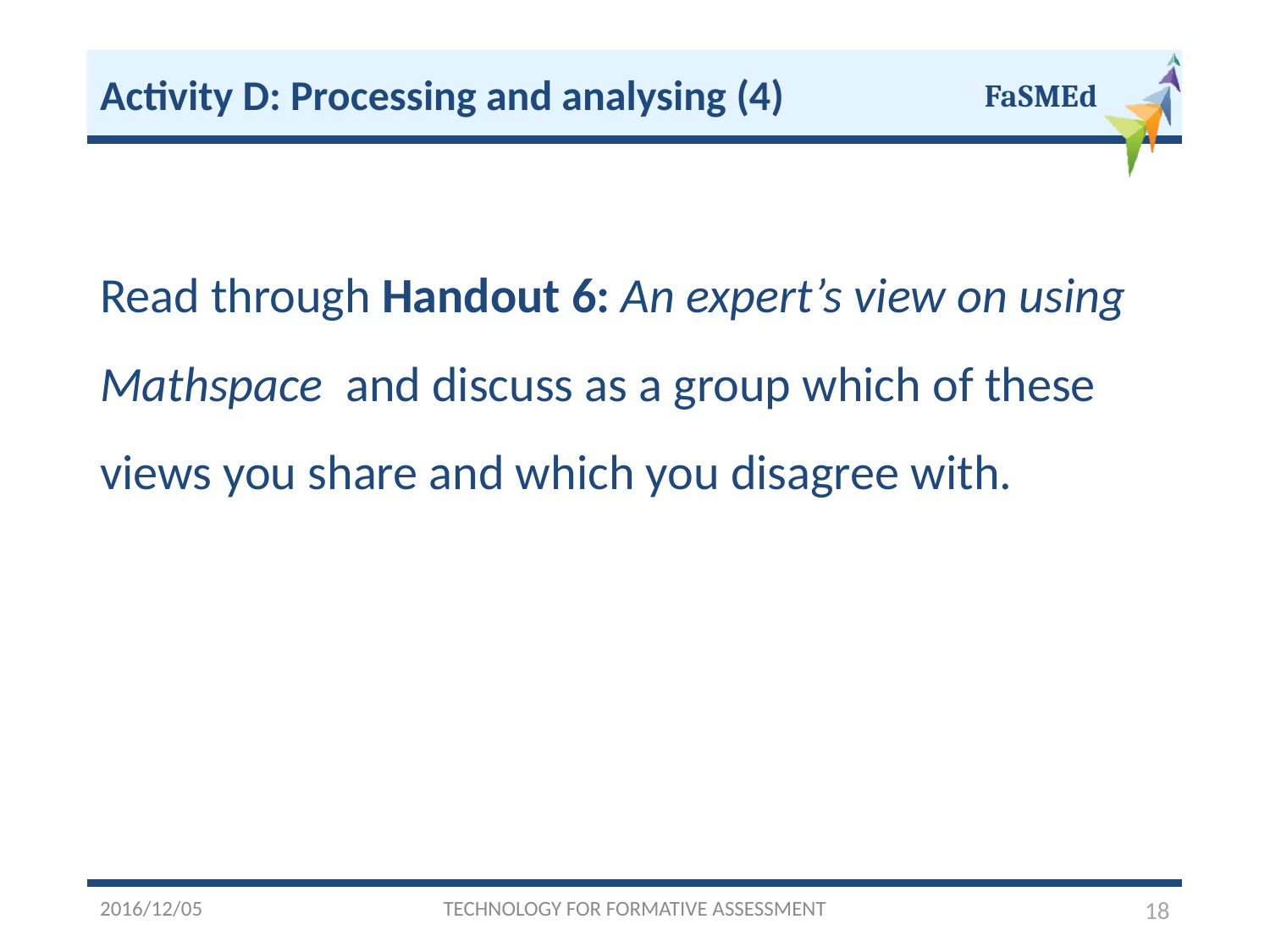

Activity D: Processing and analysing (4)
Read through Handout 6: An expert’s view on using Mathspace  and discuss as a group which of these views you share and which you disagree with.
2016/12/05
TECHNOLOGY FOR FORMATIVE ASSESSMENT